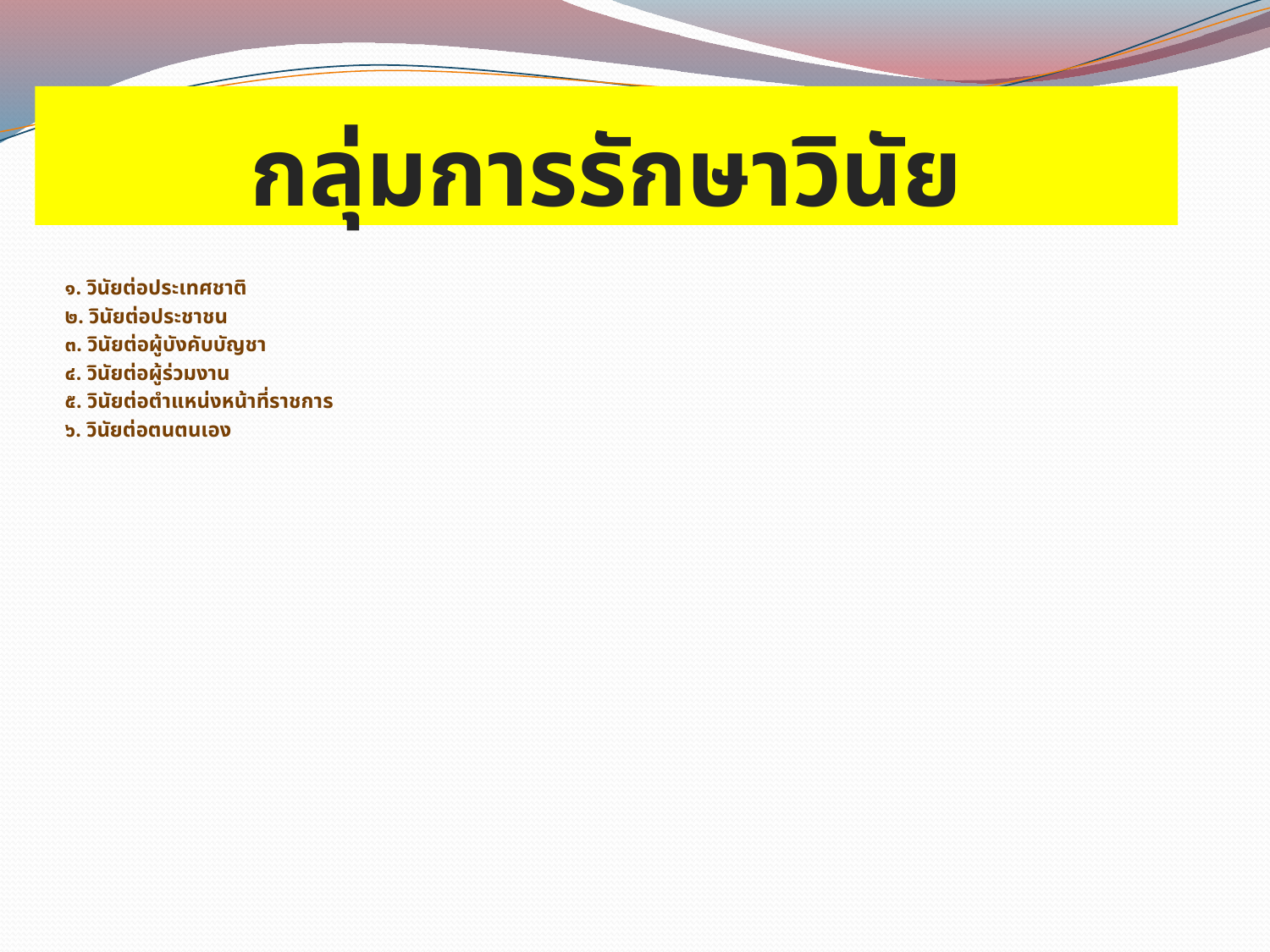

# กลุ่มการรักษาวินัย
๑. วินัยต่อประเทศชาติ
๒. วินัยต่อประชาชน
๓. วินัยต่อผู้บังคับบัญชา
๔. วินัยต่อผู้ร่วมงาน
๕. วินัยต่อตำแหน่งหน้าที่ราชการ
๖. วินัยต่อตนตนเอง